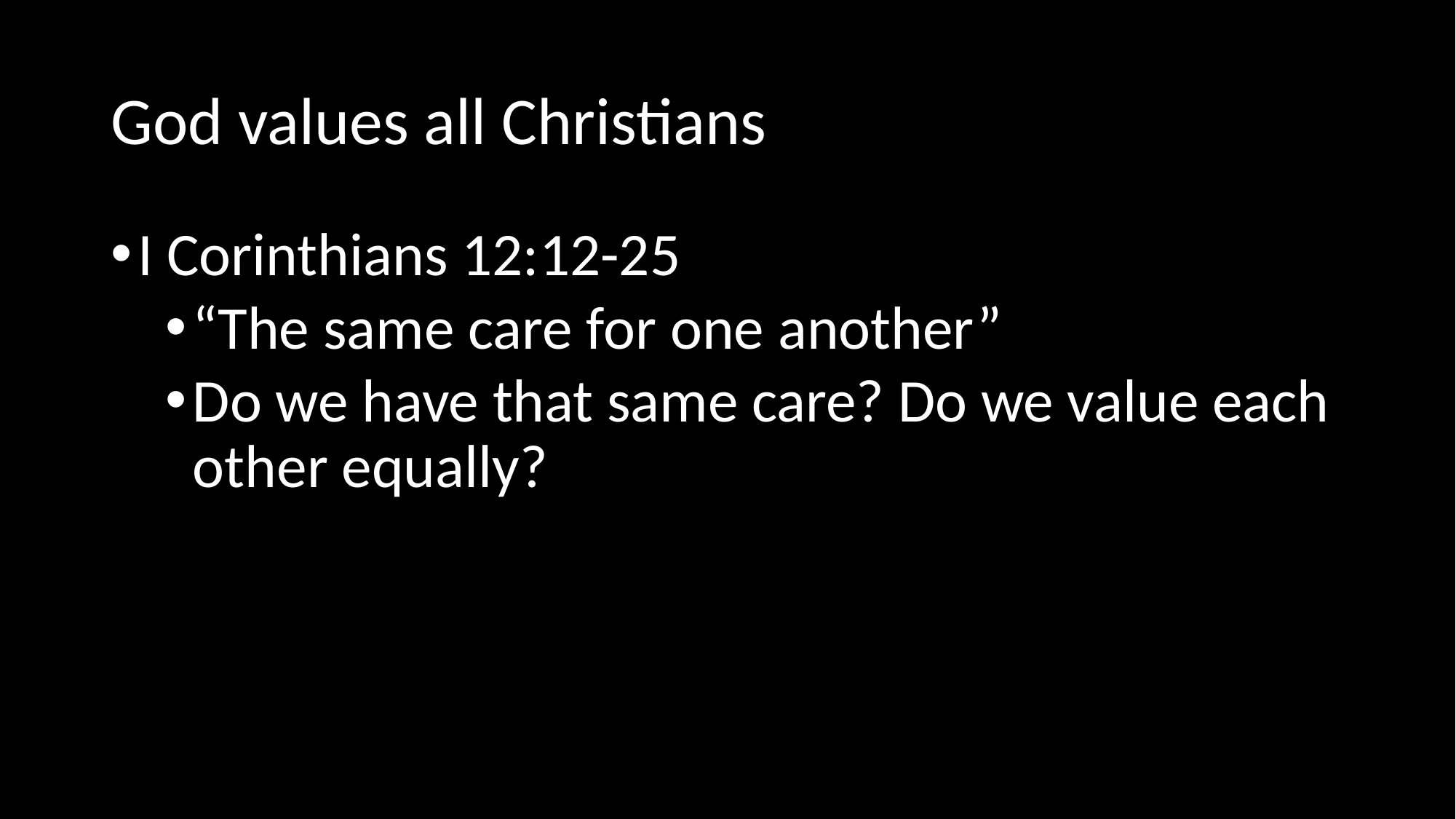

# God values all Christians
I Corinthians 12:12-25
“The same care for one another”
Do we have that same care? Do we value each other equally?